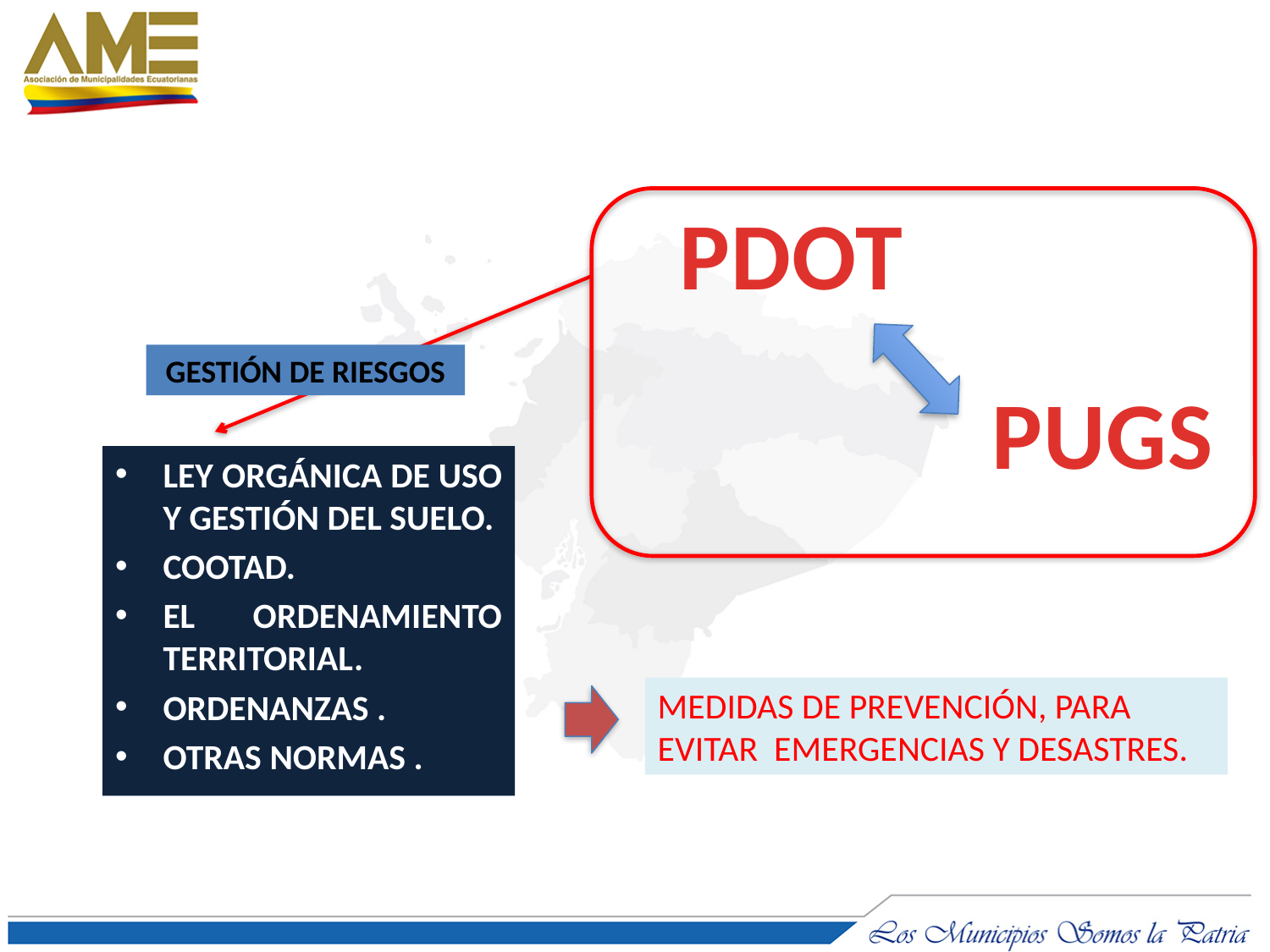

PDOT

GESTIÓN DE RIESGOS
PUGS
LEY ORGÁNICA DE USO Y GESTIÓN DEL SUELO.
COOTAD.
EL ORDENAMIENTO TERRITORIAL.
ORDENANZAS .
OTRAS NORMAS .
MEDIDAS DE PREVENCIÓN, PARA EVITAR  EMERGENCIAS Y DESASTRES.